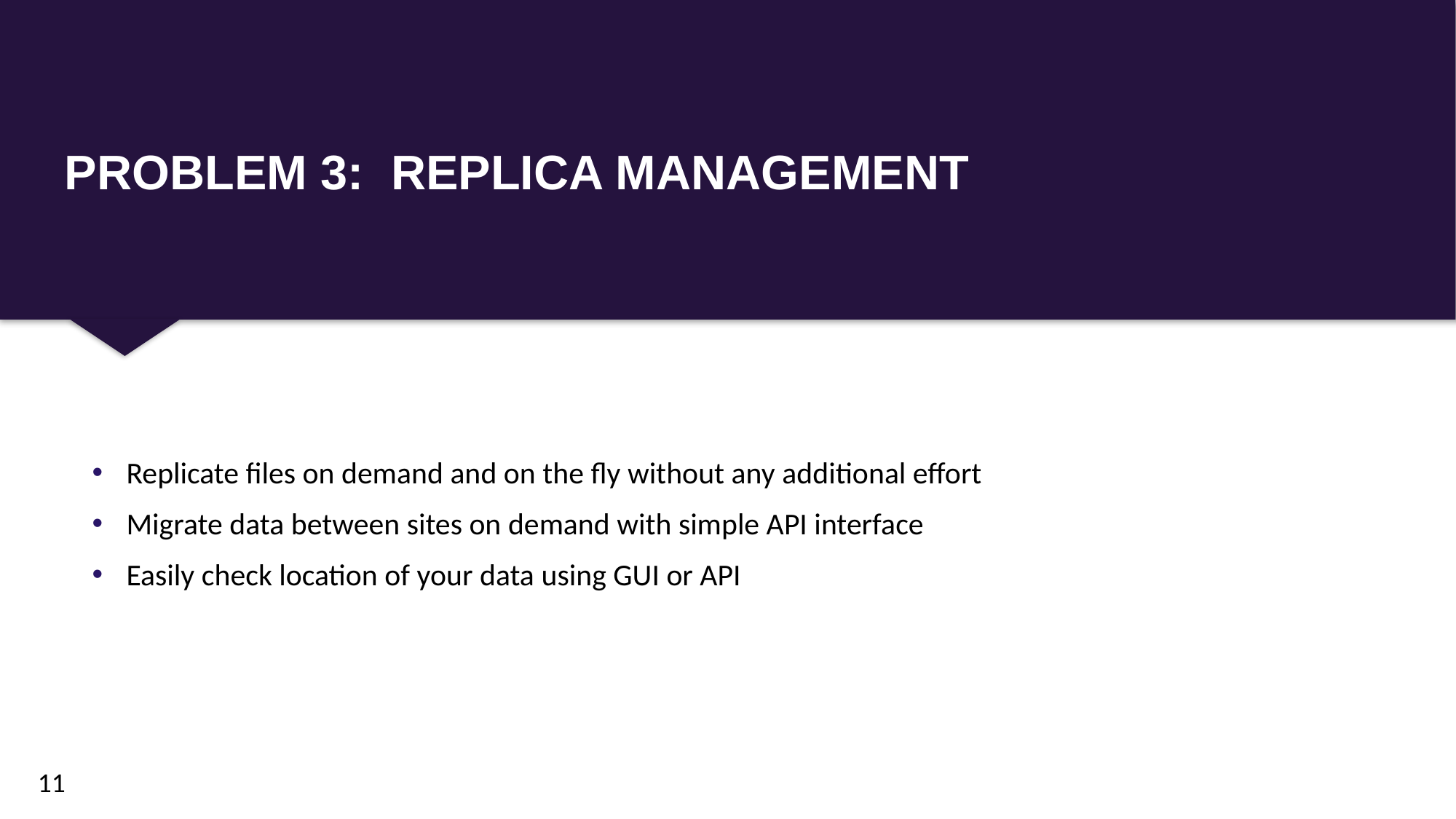

# PROBLEM 3:  REPLICA MANAGEMENT

Replicate files on demand and on the fly without any additional effort
Migrate data between sites on demand with simple API interface
Easily check location of your data using GUI or API
11